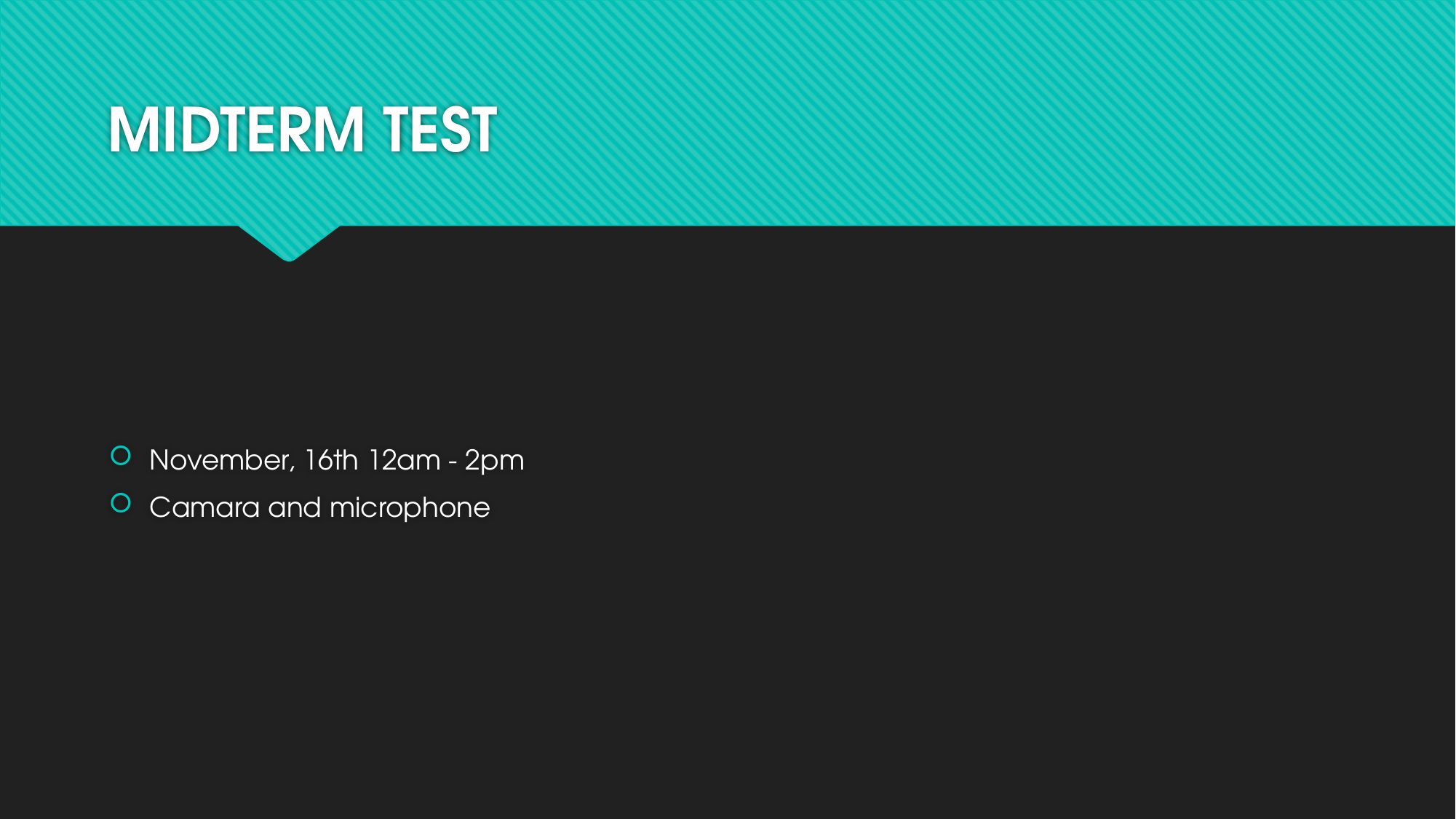

# MIDTERM TEST
November, 16th 12am - 2pm
Camara and microphone